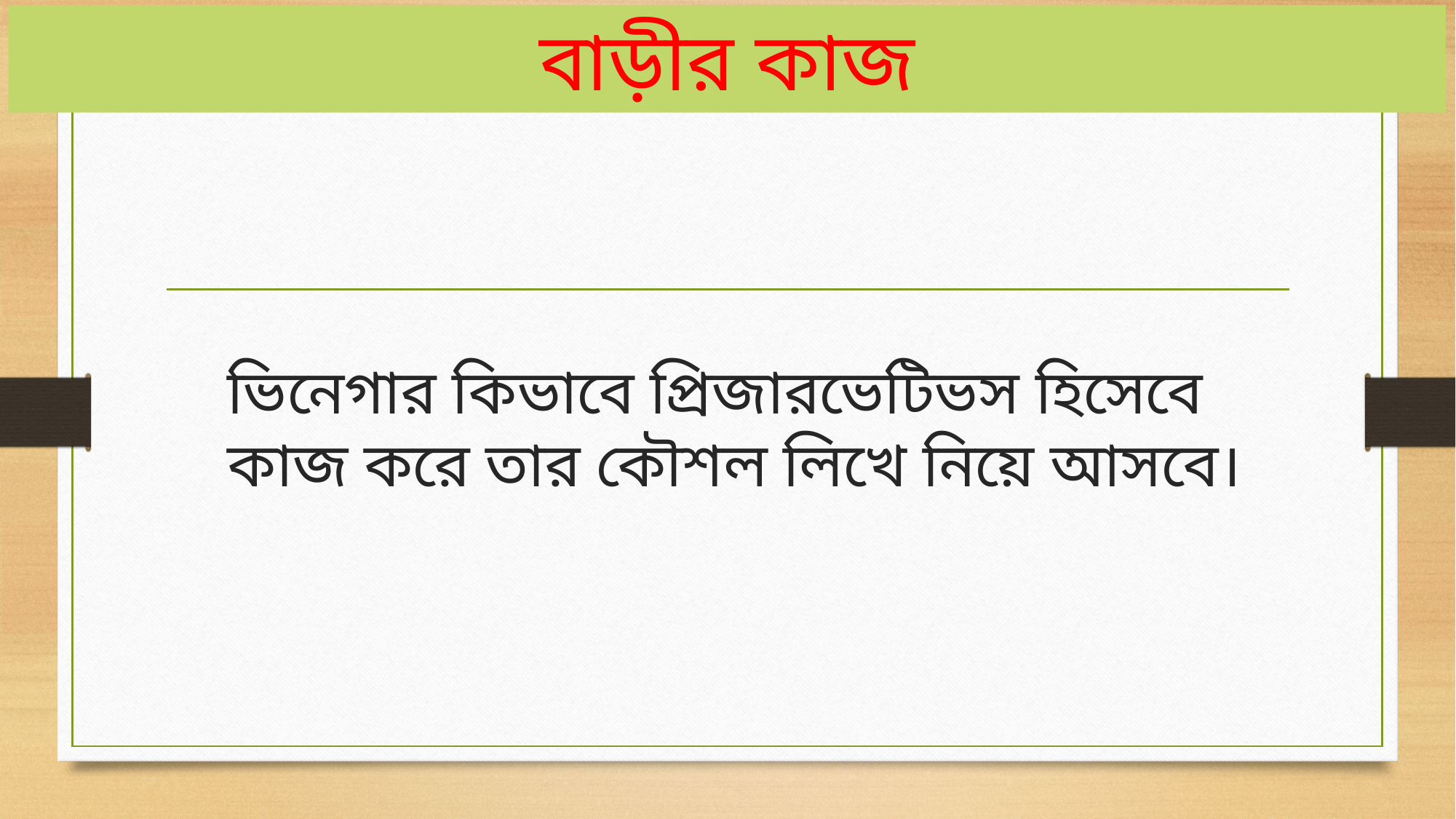

# বাড়ীর কাজ
ভিনেগার কিভাবে প্রিজারভেটিভস হিসেবে কাজ করে তার কৌশল লিখে নিয়ে আসবে।